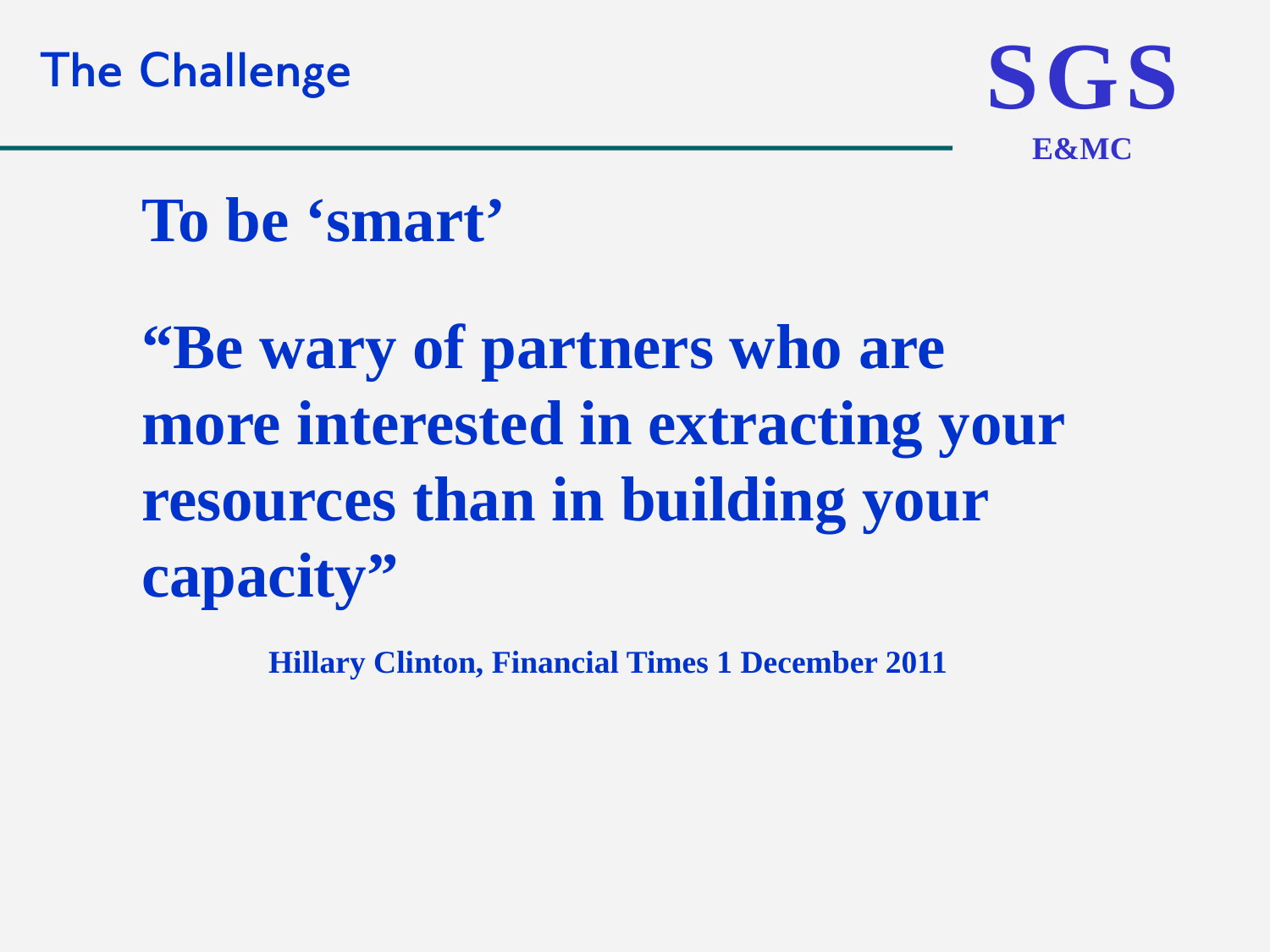

# The Challenge

To be ‘smart’

“Be wary of partners who are more interested in extracting your resources than in building your capacity”
	Hillary Clinton, Financial Times 1 December 2011